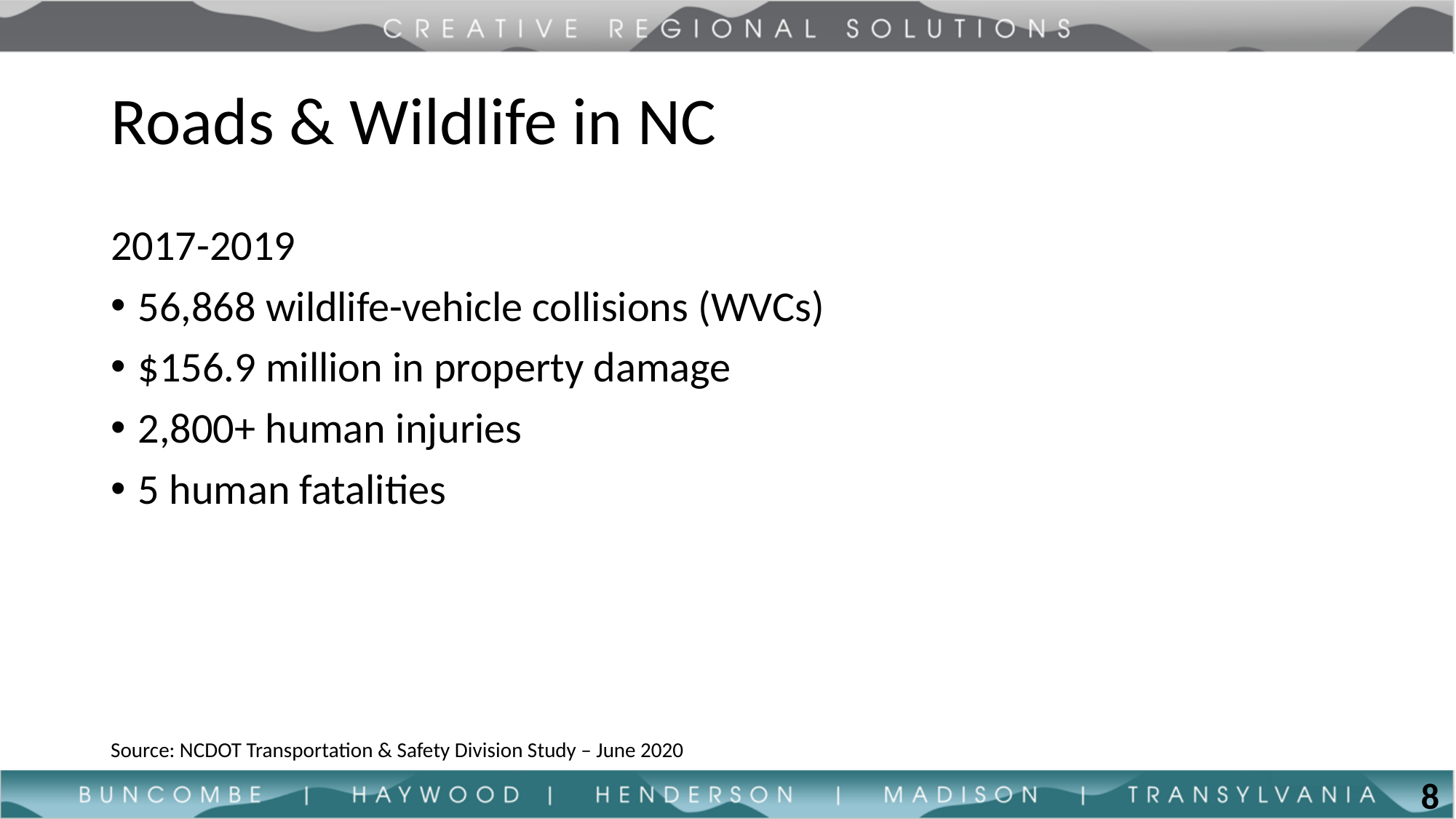

# Roads & Wildlife in NC
2017-2019
56,868 wildlife-vehicle collisions (WVCs)
$156.9 million in property damage
2,800+ human injuries
5 human fatalities

Source: NCDOT Transportation & Safety Division Study – June 2020
8